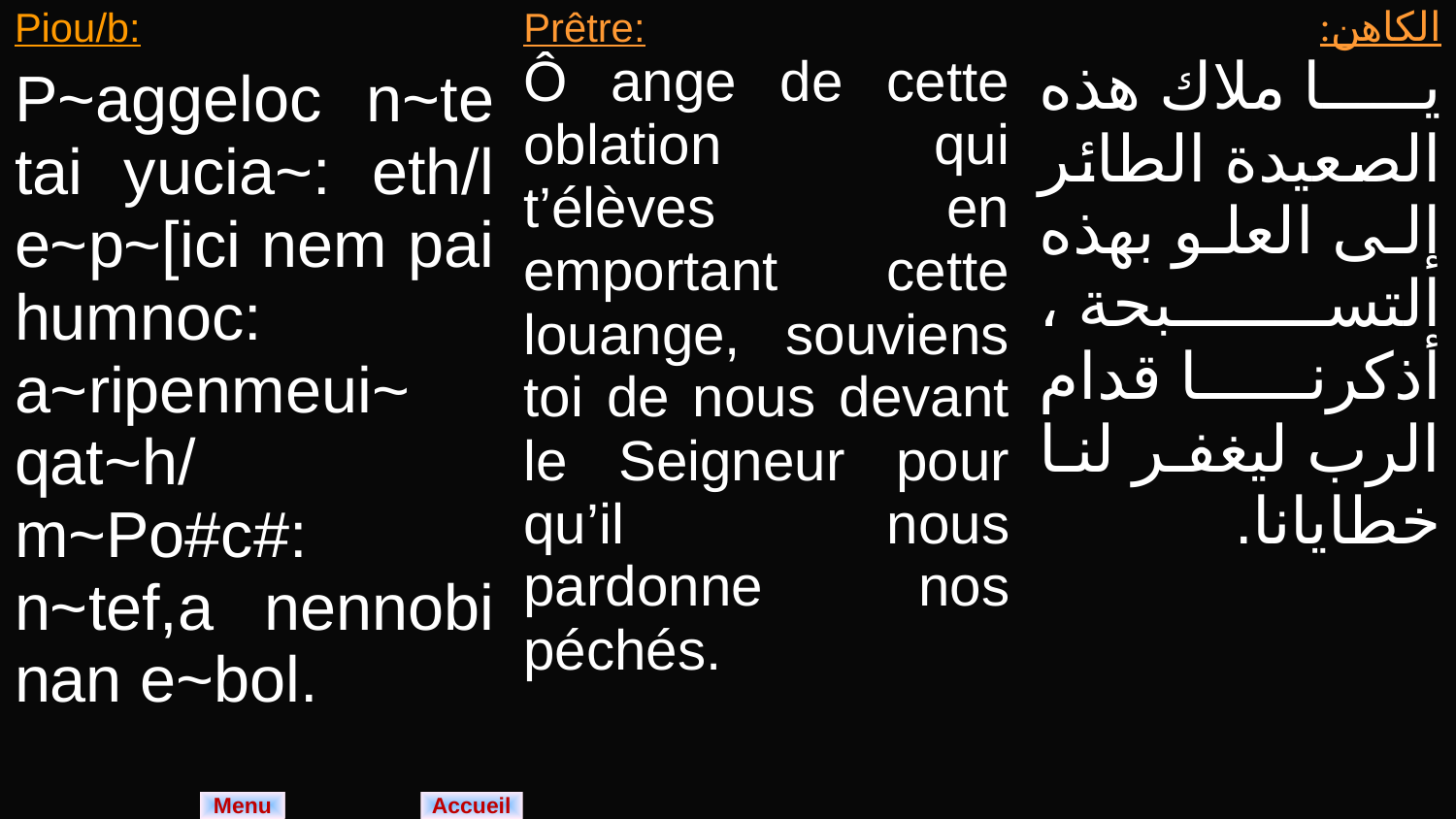

| Piou/b: P~aggeloc n~te tai yucia~: eth/l e~p~[ici nem pai humnoc: a~ripenmeui~ qat~h/ m~Po#c#: n~tef,a nennobi nan e~bol. | Prêtre: Ô ange de cette oblation qui t’élèves en emportant cette louange, souviens toi de nous devant le Seigneur pour qu’il nous pardonne nos péchés. | الكاهن: يا ملاك هذه الصعيدة الطائر إلى العلو بهذه التسبحة ، أذكرنا قدام الرب ليغفر لنا خطايانا. |
| --- | --- | --- |
Menu